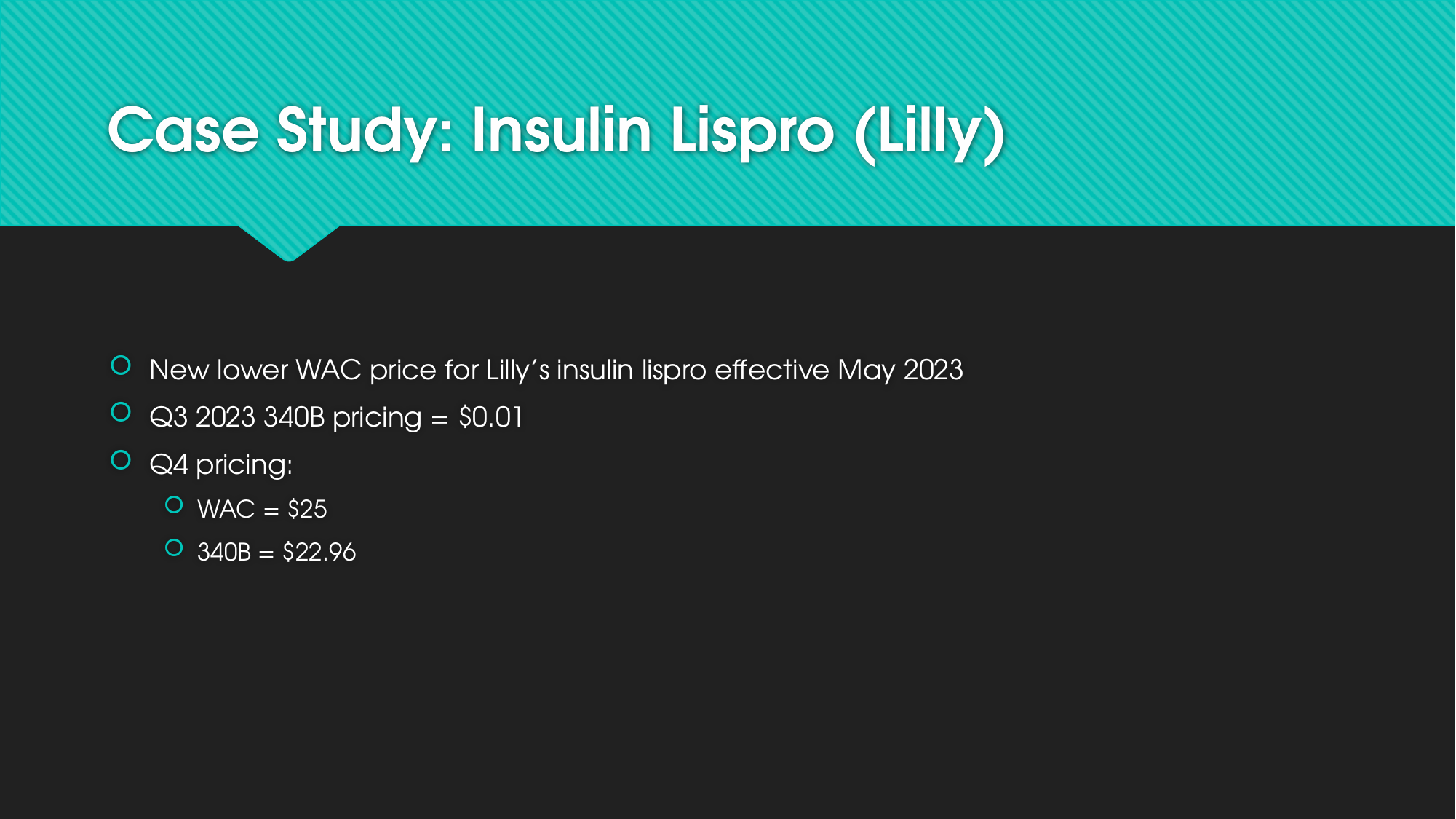

# Case Study: Insulin Lispro (Lilly)
New lower WAC price for Lilly’s insulin lispro effective May 2023
Q3 2023 340B pricing = $0.01
Q4 pricing:
WAC = $25
340B = $22.96